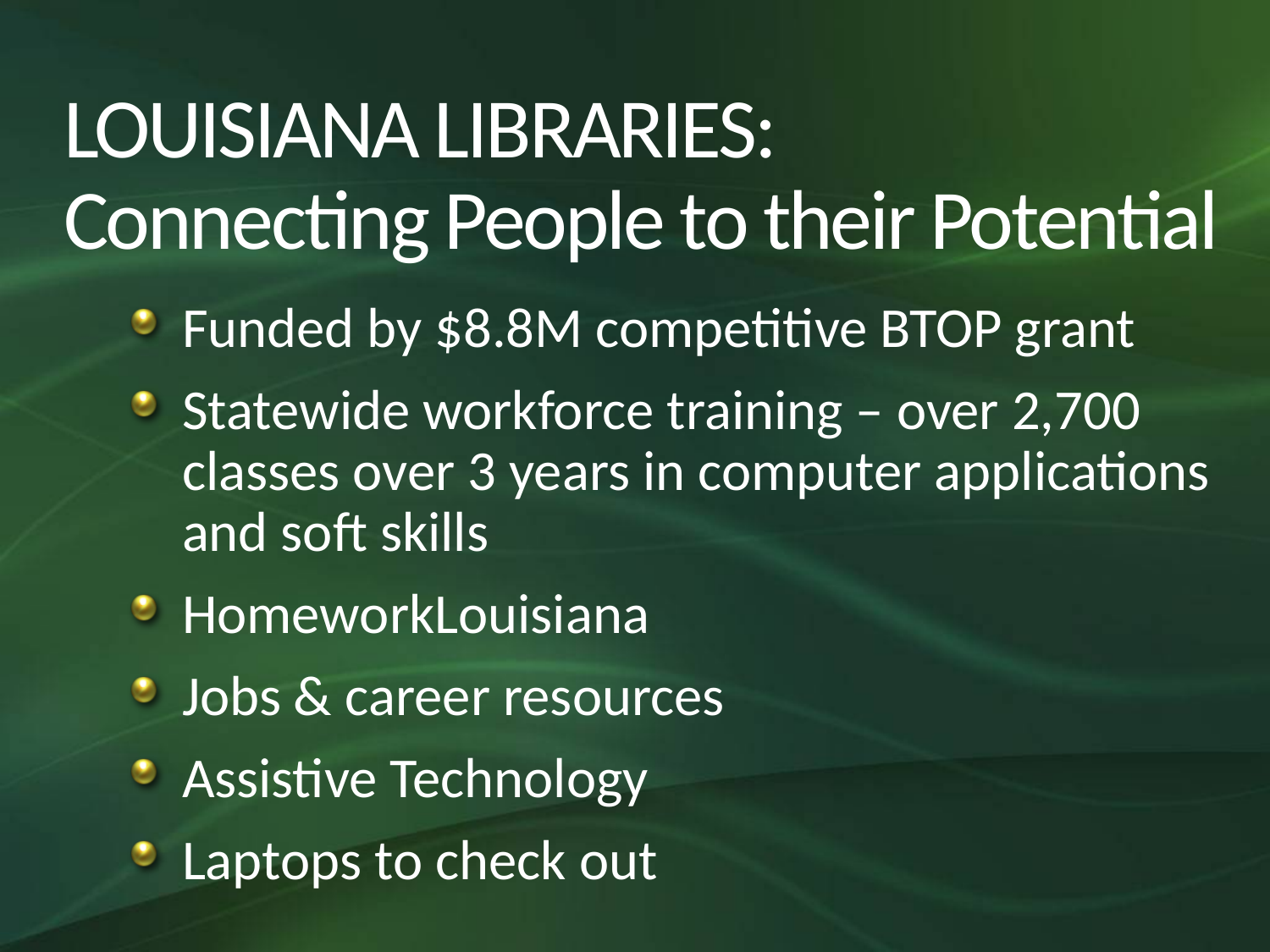

# Louisiana Libraries: Connecting People to their Potential
Funded by $8.8M competitive BTOP grant
Statewide workforce training – over 2,700 classes over 3 years in computer applications and soft skills
HomeworkLouisiana
Jobs & career resources
Assistive Technology
Laptops to check out